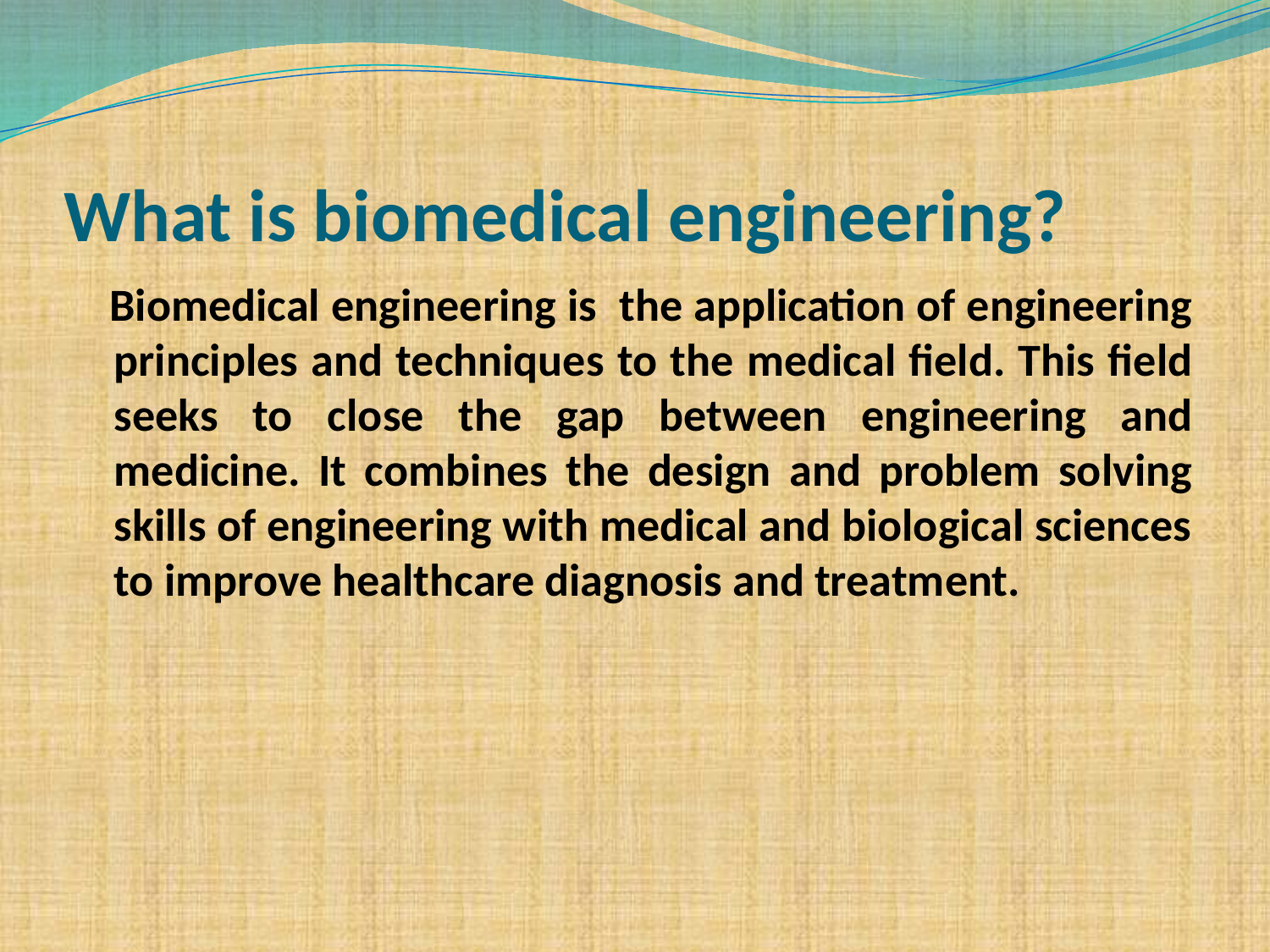

# What is biomedical engineering?
   Biomedical engineering is  the application of engineering principles and techniques to the medical field. This field seeks to close the gap between engineering and medicine. It combines the design and problem solving skills of engineering with medical and biological sciences to improve healthcare diagnosis and treatment.